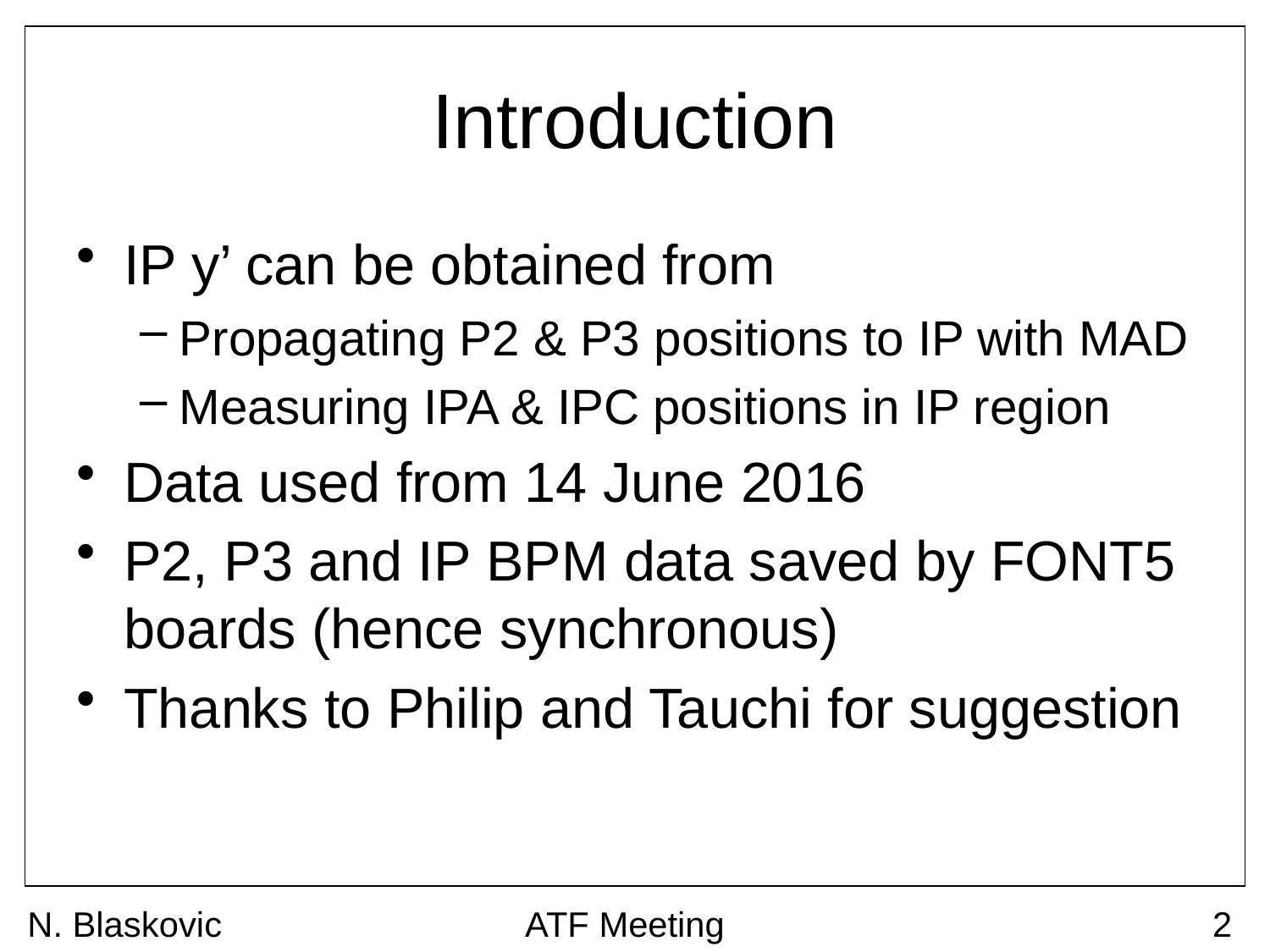

# Introduction
IP y’ can be obtained from
Propagating P2 & P3 positions to IP with MAD
Measuring IPA & IPC positions in IP region
Data used from 14 June 2016
P2, P3 and IP BPM data saved by FONT5 boards (hence synchronous)
Thanks to Philip and Tauchi for suggestion

N. Blaskovic
ATF Meeting
2